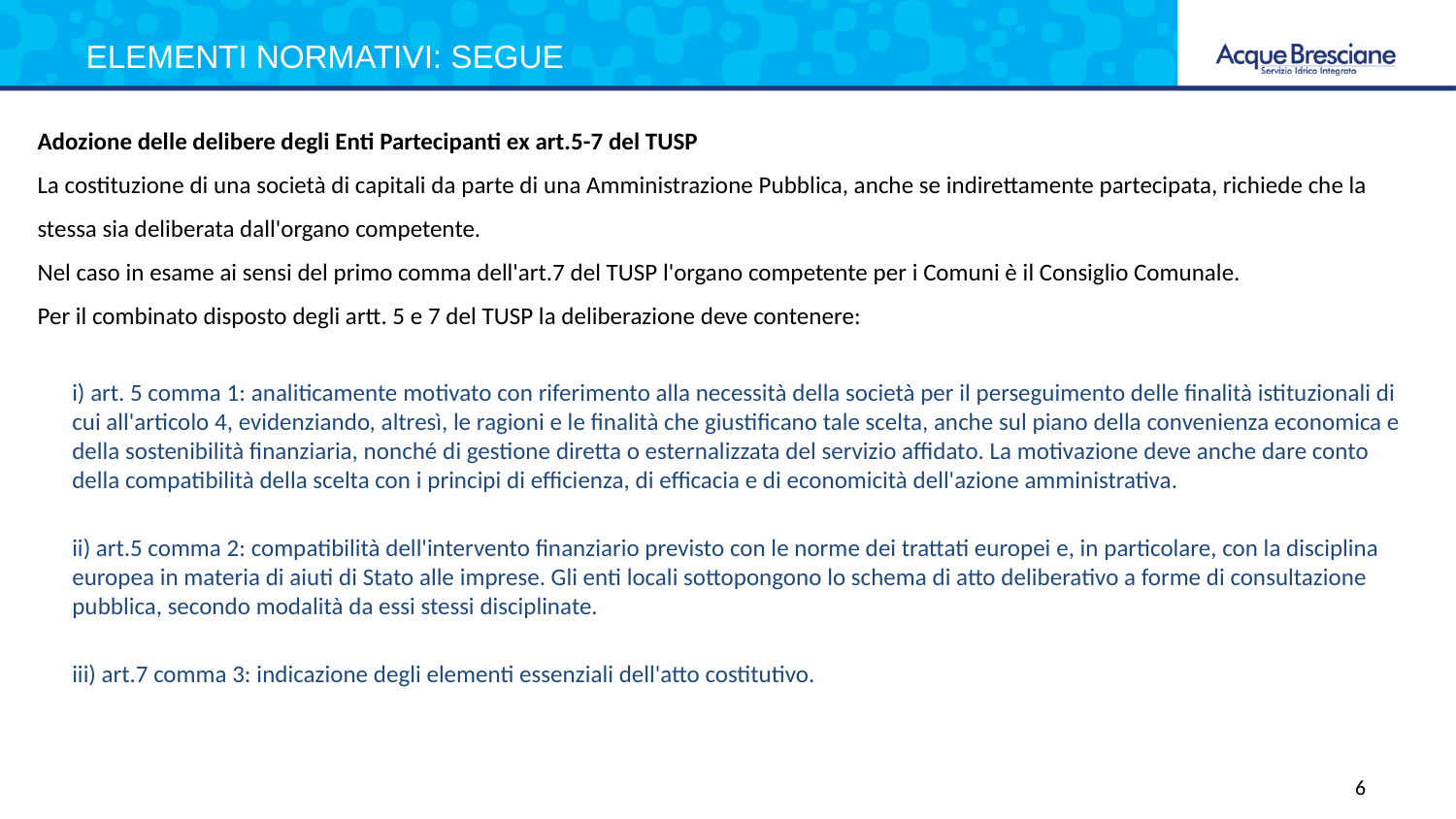

ELEMENTI NORMATIVI: SEGUE
Adozione delle delibere degli Enti Partecipanti ex art.5-7 del TUSP
La costituzione di una società di capitali da parte di una Amministrazione Pubblica, anche se indirettamente partecipata, richiede che la stessa sia deliberata dall'organo competente.
Nel caso in esame ai sensi del primo comma dell'art.7 del TUSP l'organo competente per i Comuni è il Consiglio Comunale.
Per il combinato disposto degli artt. 5 e 7 del TUSP la deliberazione deve contenere:

i) art. 5 comma 1: analiticamente motivato con riferimento alla necessità della società per il perseguimento delle finalità istituzionali di cui all'articolo 4, evidenziando, altresì, le ragioni e le finalità che giustificano tale scelta, anche sul piano della convenienza economica e della sostenibilità finanziaria, nonché di gestione diretta o esternalizzata del servizio affidato. La motivazione deve anche dare conto della compatibilità della scelta con i principi di efficienza, di efficacia e di economicità dell'azione amministrativa.

ii) art.5 comma 2: compatibilità dell'intervento finanziario previsto con le norme dei trattati europei e, in particolare, con la disciplina europea in materia di aiuti di Stato alle imprese. Gli enti locali sottopongono lo schema di atto deliberativo a forme di consultazione pubblica, secondo modalità da essi stessi disciplinate.

iii) art.7 comma 3: indicazione degli elementi essenziali dell'atto costitutivo.